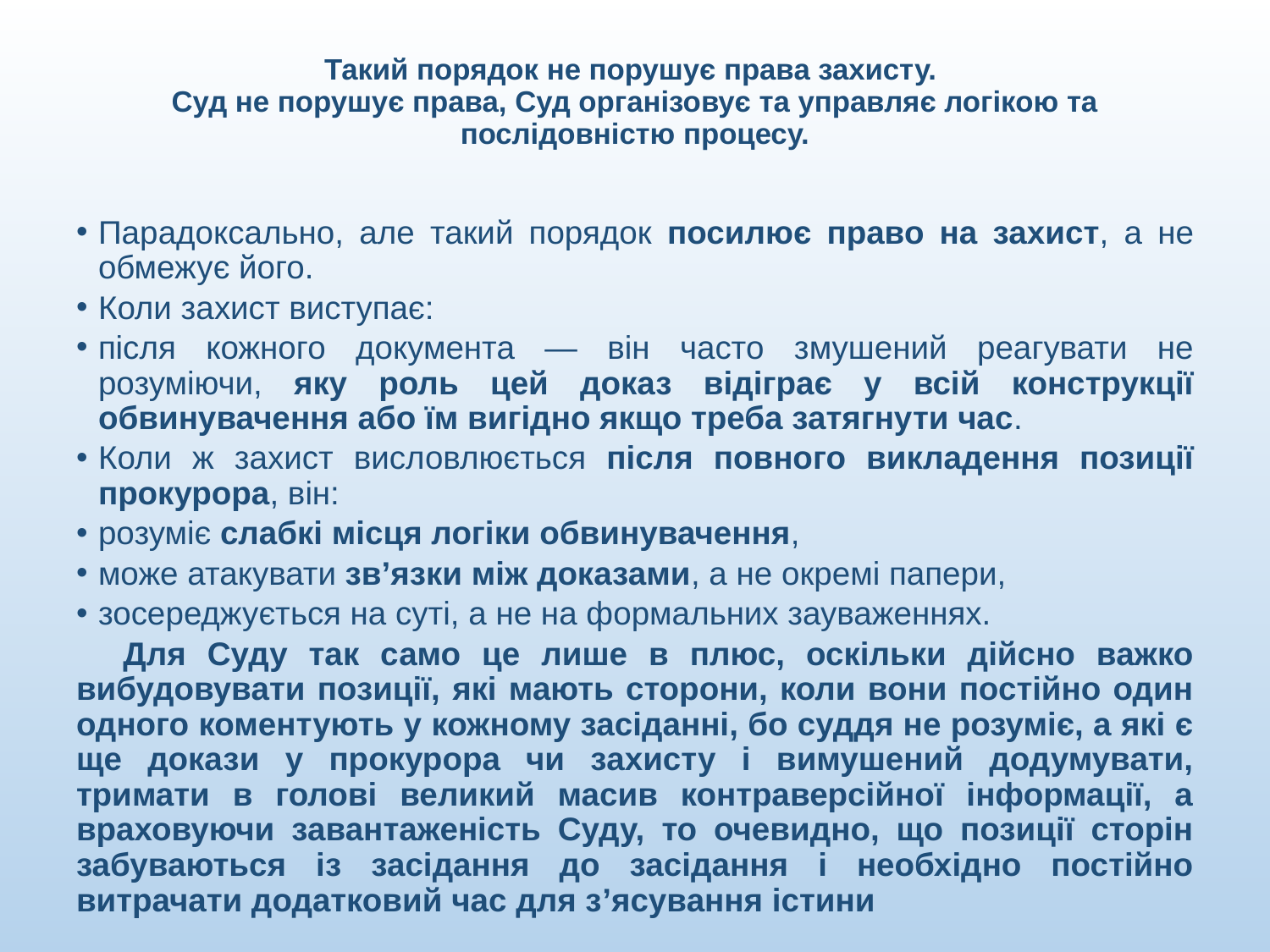

# Такий порядок не порушує права захисту. Суд не порушує права, Суд організовує та управляє логікою та послідовністю процесу.
Парадоксально, але такий порядок посилює право на захист, а не обмежує його.
Коли захист виступає:
після кожного документа — він часто змушений реагувати не розуміючи, яку роль цей доказ відіграє у всій конструкції обвинувачення або їм вигідно якщо треба затягнути час.
Коли ж захист висловлюється після повного викладення позиції прокурора, він:
розуміє слабкі місця логіки обвинувачення,
може атакувати зв’язки між доказами, а не окремі папери,
зосереджується на суті, а не на формальних зауваженнях.
	Для Суду так само це лише в плюс, оскільки дійсно важко вибудовувати позиції, які мають сторони, коли вони постійно один одного коментують у кожному засіданні, бо суддя не розуміє, а які є ще докази у прокурора чи захисту і вимушений додумувати, тримати в голові великий масив контраверсійної інформації, а враховуючи завантаженість Суду, то очевидно, що позиції сторін забуваються із засідання до засідання і необхідно постійно витрачати додатковий час для з’ясування істини